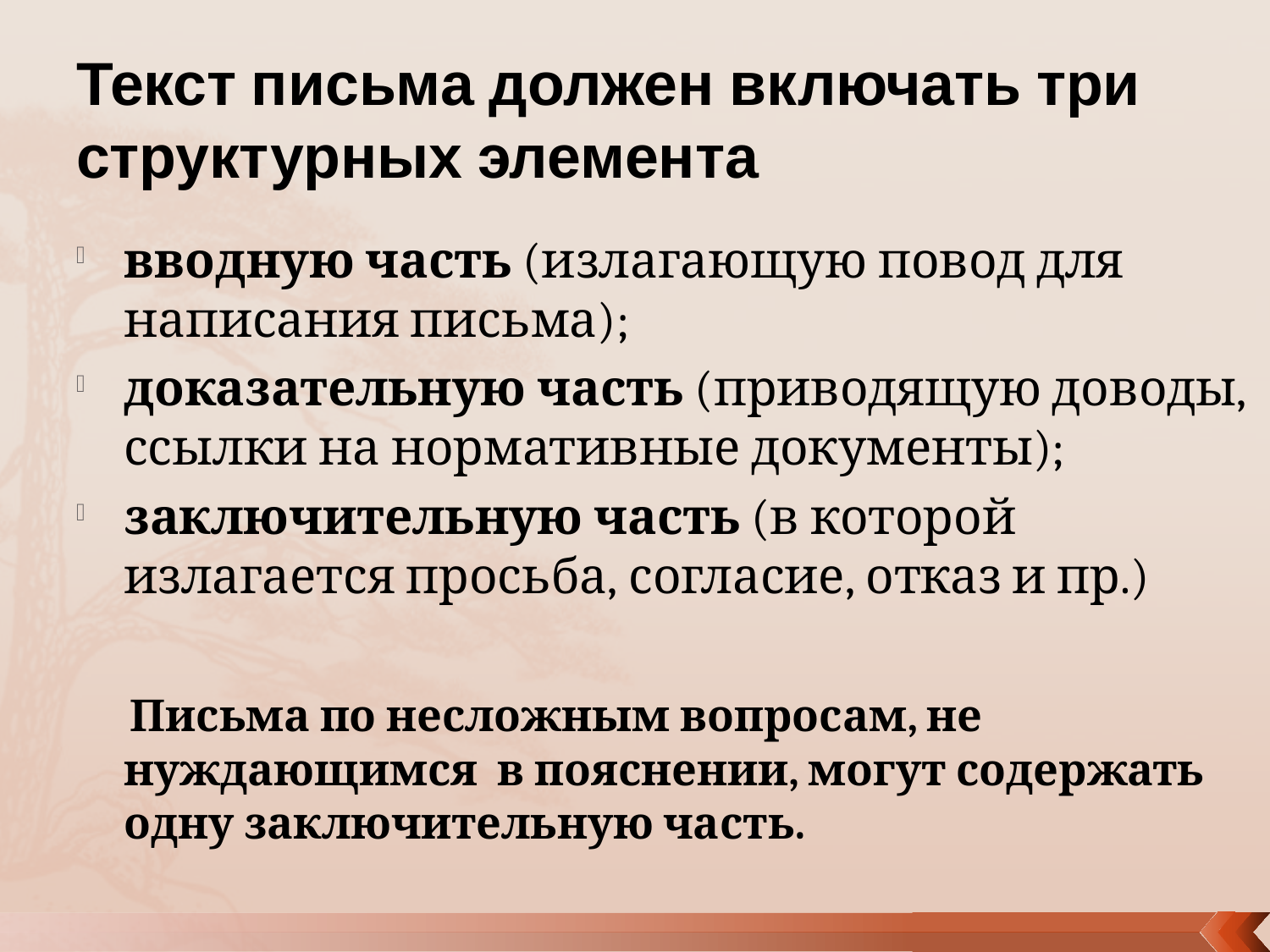

# Текст письма должен включать три структурных элемента
вводную часть (излагающую повод для написания письма);
доказательную часть (приводящую доводы, ссылки на нормативные документы);
заключительную часть (в которой излагается просьба, согласие, отказ и пр.)

     Письма по несложным вопросам, не нуждающимся  в пояснении, могут содержать одну заключительную часть.